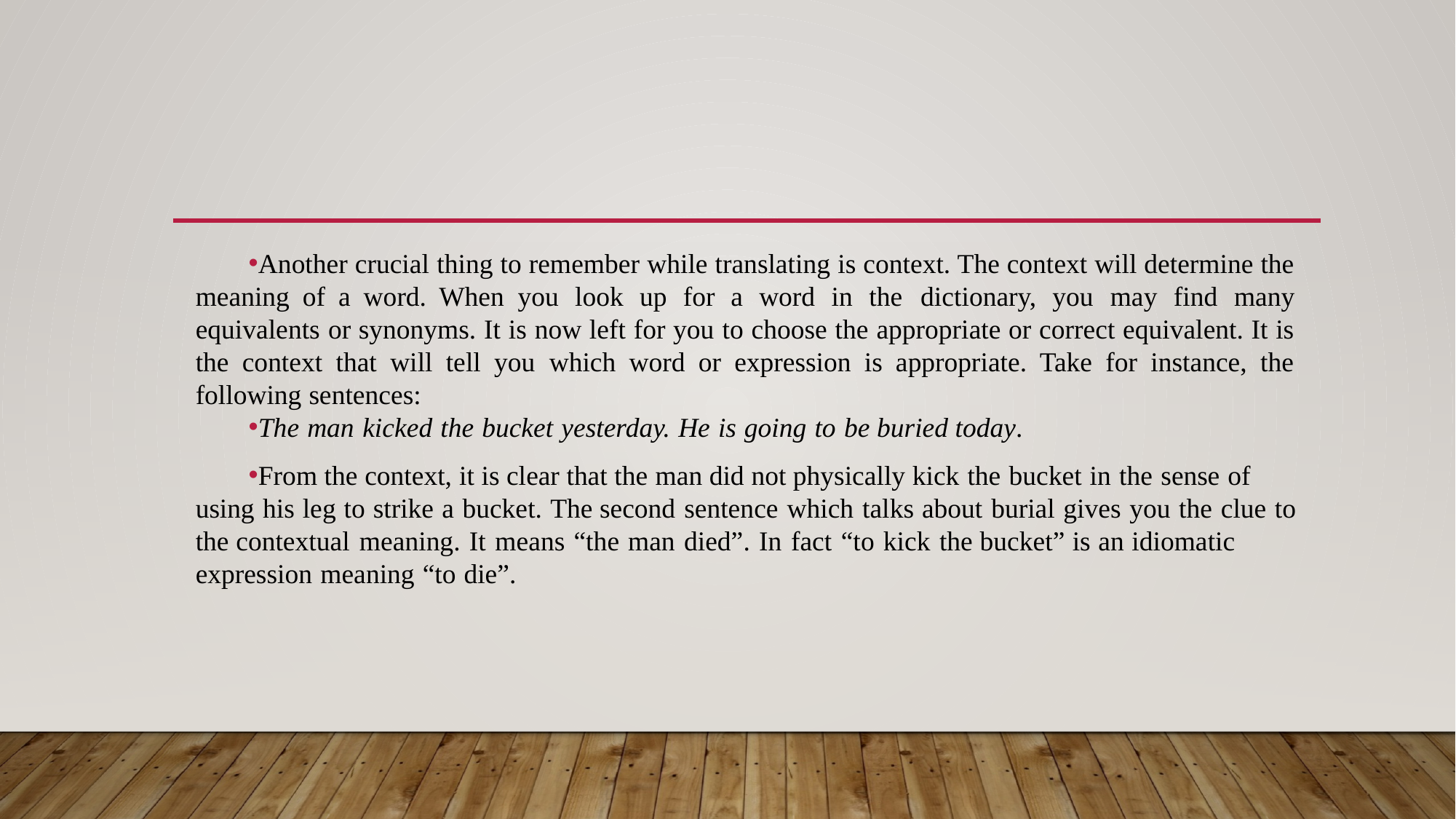

#
Another crucial thing to remember while translating is context. The context will determine the meaning of a word. When you look up for a word in the dictionary, you may find many equivalents or synonyms. It is now left for you to choose the appropriate or correct equivalent. It is the context that will tell you which word or expression is appropriate. Take for instance, the following sentences:
The man kicked the bucket yesterday. He is going to be buried today.
From the context, it is clear that the man did not physically kick the bucket in the sense of using his leg to strike a bucket. The second sentence which talks about burial gives you the clue to the contextual meaning. It means “the man died”. In fact “to kick the bucket” is an idiomatic expression meaning “to die”.